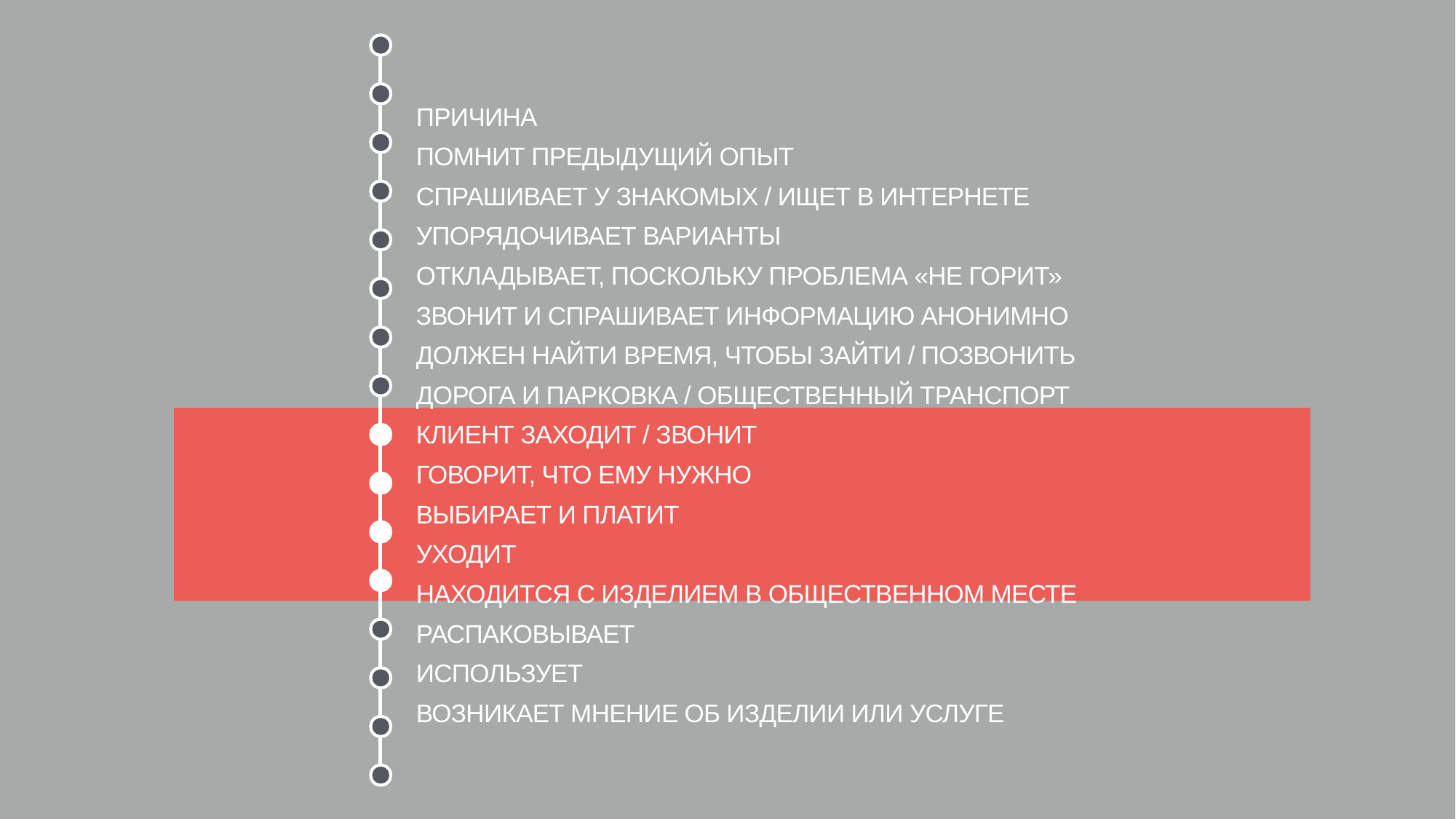

Причина
Помнит предыдущий опыт
Спрашивает у знакомых / ищет в интернете
Упорядочивает варианты
Откладывает, поскольку проблема «не горит»
Звонит и спрашивает информацию анонимно
Должен найти время, чтобы зайти / позвонить
Дорога и парковка / общественный транспорт
Клиент заходит / звонит
Говорит, что ему нужно
Выбирает и платит
Уходит
Находится с изделием в общественном месте
Распаковывает
Использует
Возникает мнение об изделии или услуге